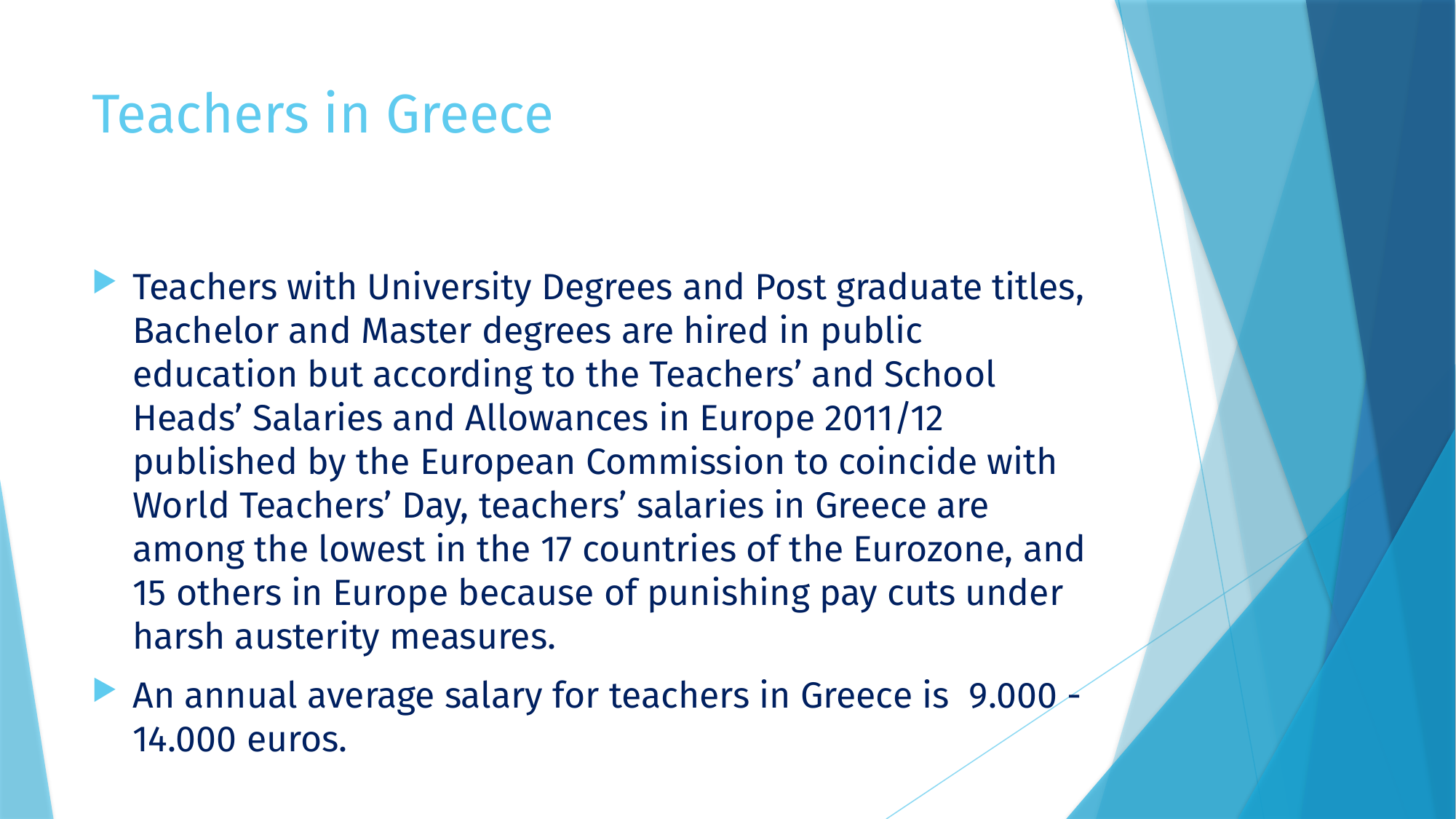

# Teachers in Greece
Teachers with University Degrees and Post graduate titles, Bachelor and Master degrees are hired in public education but according to the Teachers’ and School Heads’ Salaries and Allowances in Europe 2011/12 published by the European Commission to coincide with World Teachers’ Day, teachers’ salaries in Greece are among the lowest in the 17 countries of the Eurozone, and 15 others in Europe because of punishing pay cuts under harsh austerity measures.
An annual average salary for teachers in Greece is  9.000 -14.000 euros.